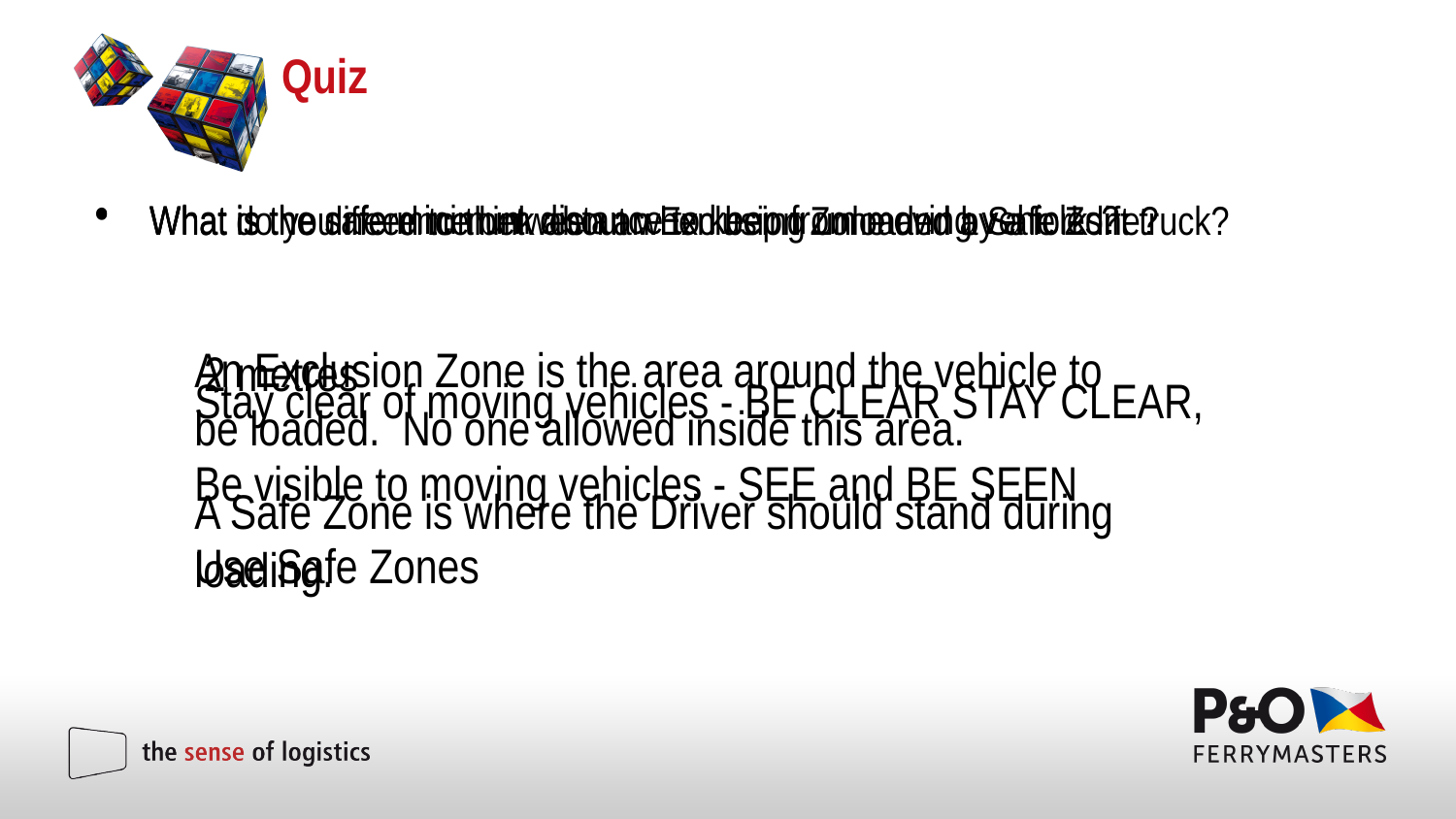

# Quiz
What is the safe minimum distance to keep from moving vehicles?
What do you need to think about when being unloaded by a fork lift truck?
What is the difference between an Exclusion Zone and a Safe Zone?
An Exclusion Zone is the area around the vehicle to be loaded.  No one allowed inside this area.
A Safe Zone is where the Driver should stand during loading.
2 metres
Stay clear of moving vehicles - BE CLEAR STAY CLEAR,
Be visible to moving vehicles - SEE and BE SEEN
Use Safe Zones